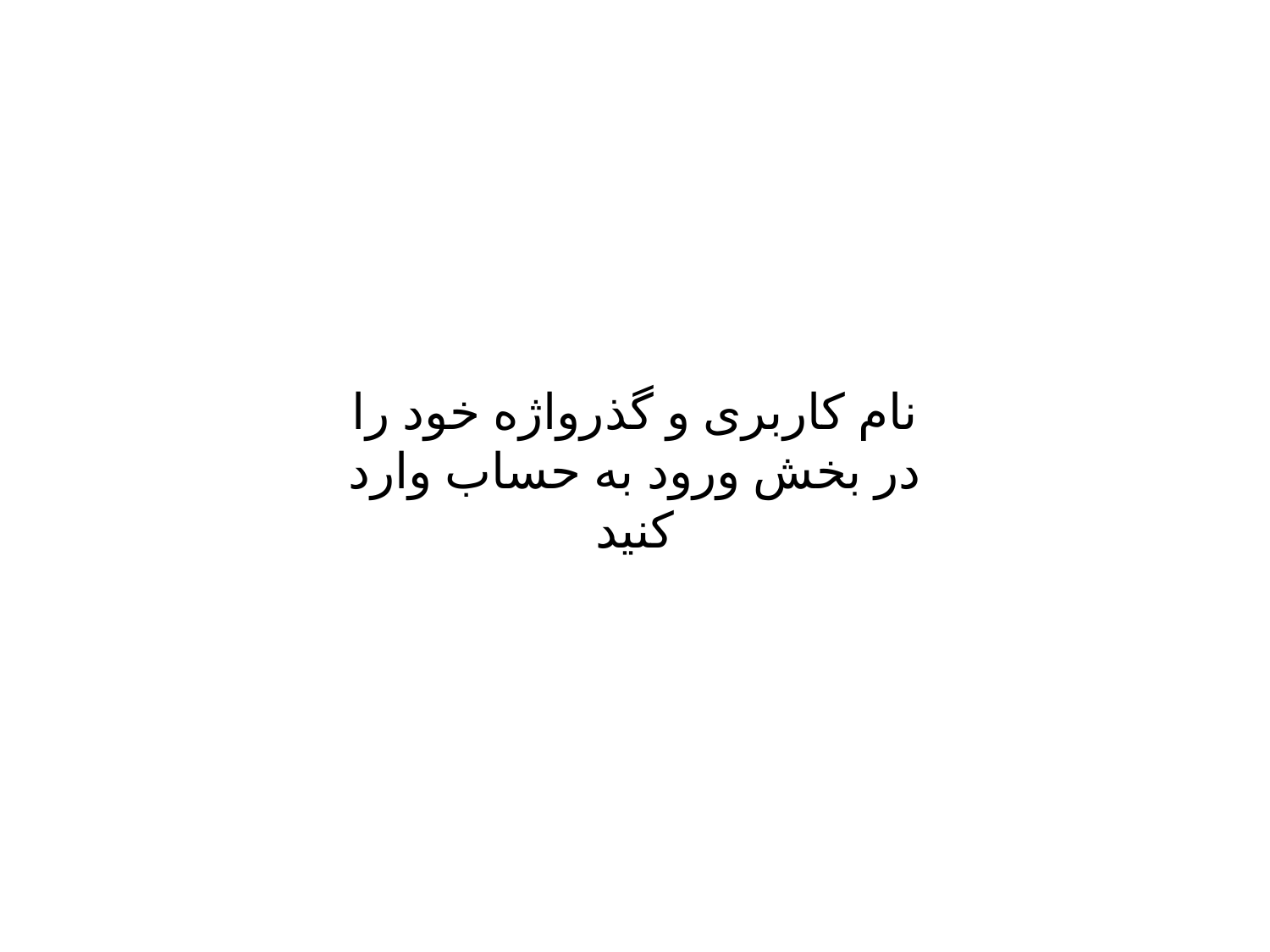

نام کاربری و گذرواژه خود را در بخش ورود به حساب وارد کنید